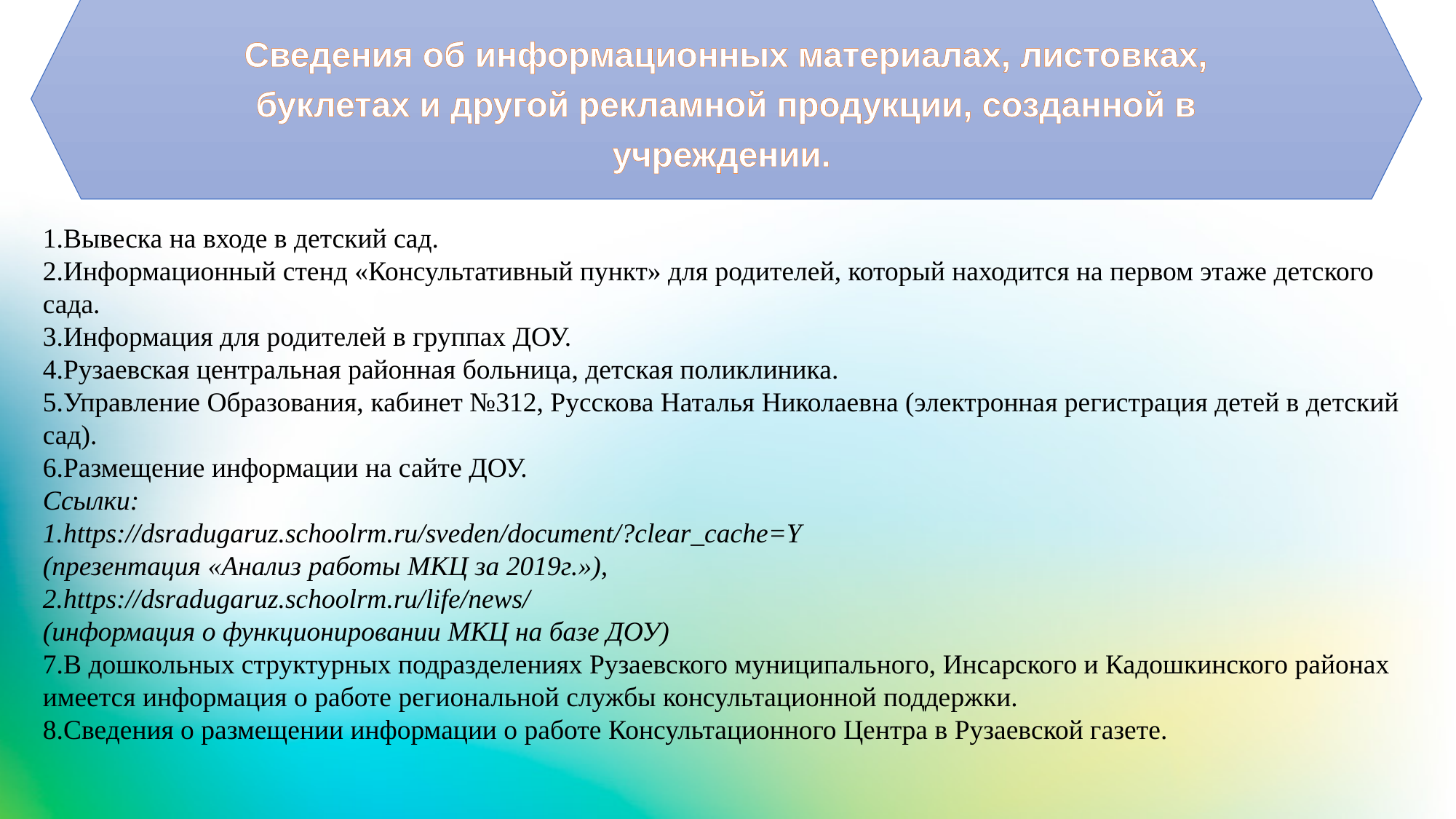

Сведения об информационных материалах, листовках, буклетах и другой рекламной продукции, созданной в учреждении.
#

1.Вывеска на входе в детский сад.
2.Информационный стенд «Консультативный пункт» для родителей, который находится на первом этаже детского сада.
3.Информация для родителей в группах ДОУ.
4.Рузаевская центральная районная больница, детская поликлиника.
5.Управление Образования, кабинет №312, Русскова Наталья Николаевна (электронная регистрация детей в детский сад).
6.Размещение информации на сайте ДОУ.
Ссылки:
1.https://dsradugaruz.schoolrm.ru/sveden/document/?clear_cache=Y
(презентация «Анализ работы МКЦ за 2019г.»),
2.https://dsradugaruz.schoolrm.ru/life/news/
(информация о функционировании МКЦ на базе ДОУ)
7.В дошкольных структурных подразделениях Рузаевского муниципального, Инсарского и Кадошкинского районах имеется информация о работе региональной службы консультационной поддержки.
8.Сведения о размещении информации о работе Консультационного Центра в Рузаевской газете.